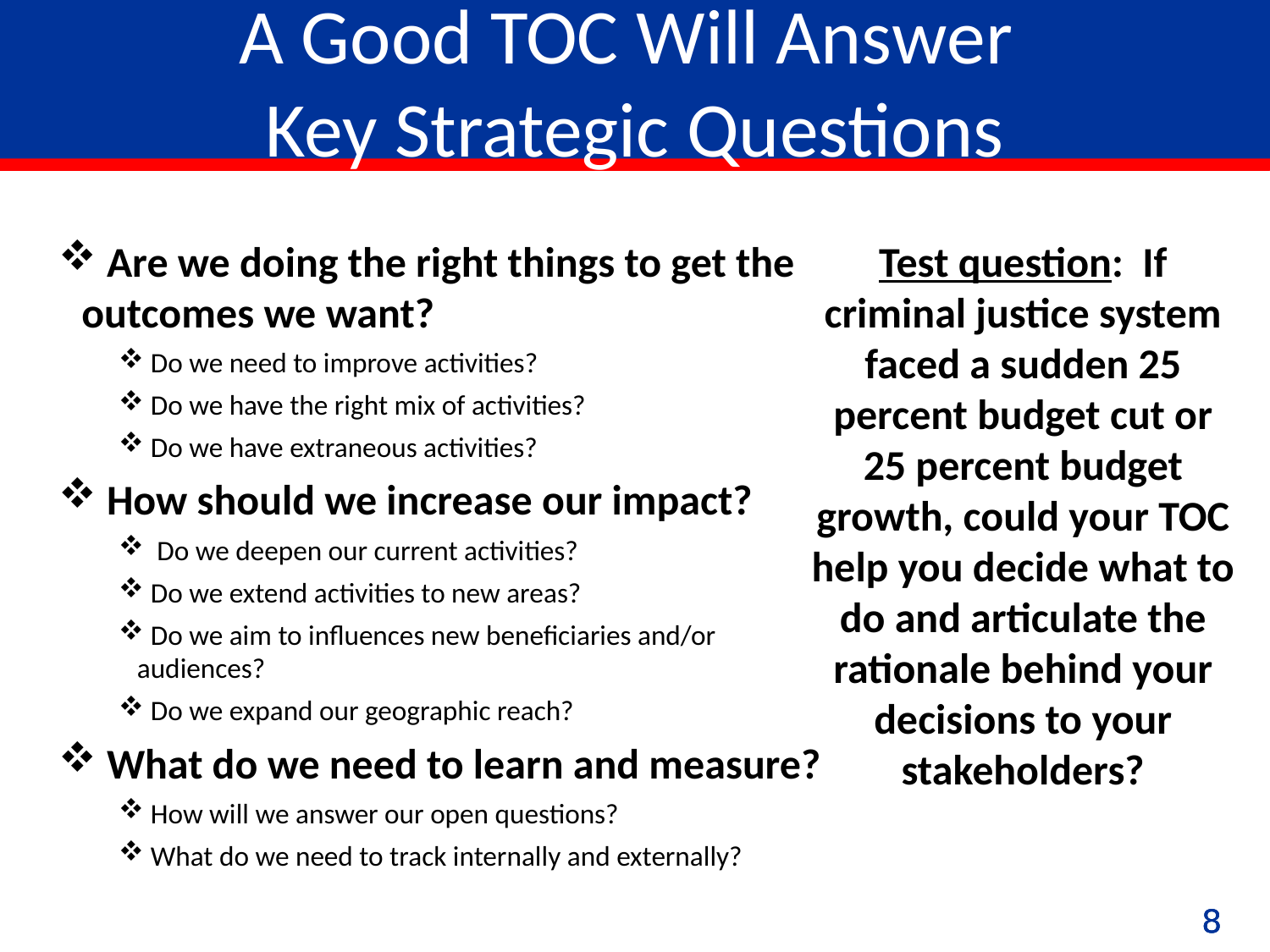

# A Good TOC Will Answer Key Strategic Questions
 Are we doing the right things to get the outcomes we want?
 Do we need to improve activities?
 Do we have the right mix of activities?
 Do we have extraneous activities?
 How should we increase our impact?
  Do we deepen our current activities?
 Do we extend activities to new areas?
 Do we aim to influences new beneficiaries and/or audiences?
 Do we expand our geographic reach?
 What do we need to learn and measure?
 How will we answer our open questions?
 What do we need to track internally and externally?
Test question:  If criminal justice system faced a sudden 25 percent budget cut or 25 percent budget growth, could your TOC help you decide what to do and articulate the rationale behind your decisions to your stakeholders?